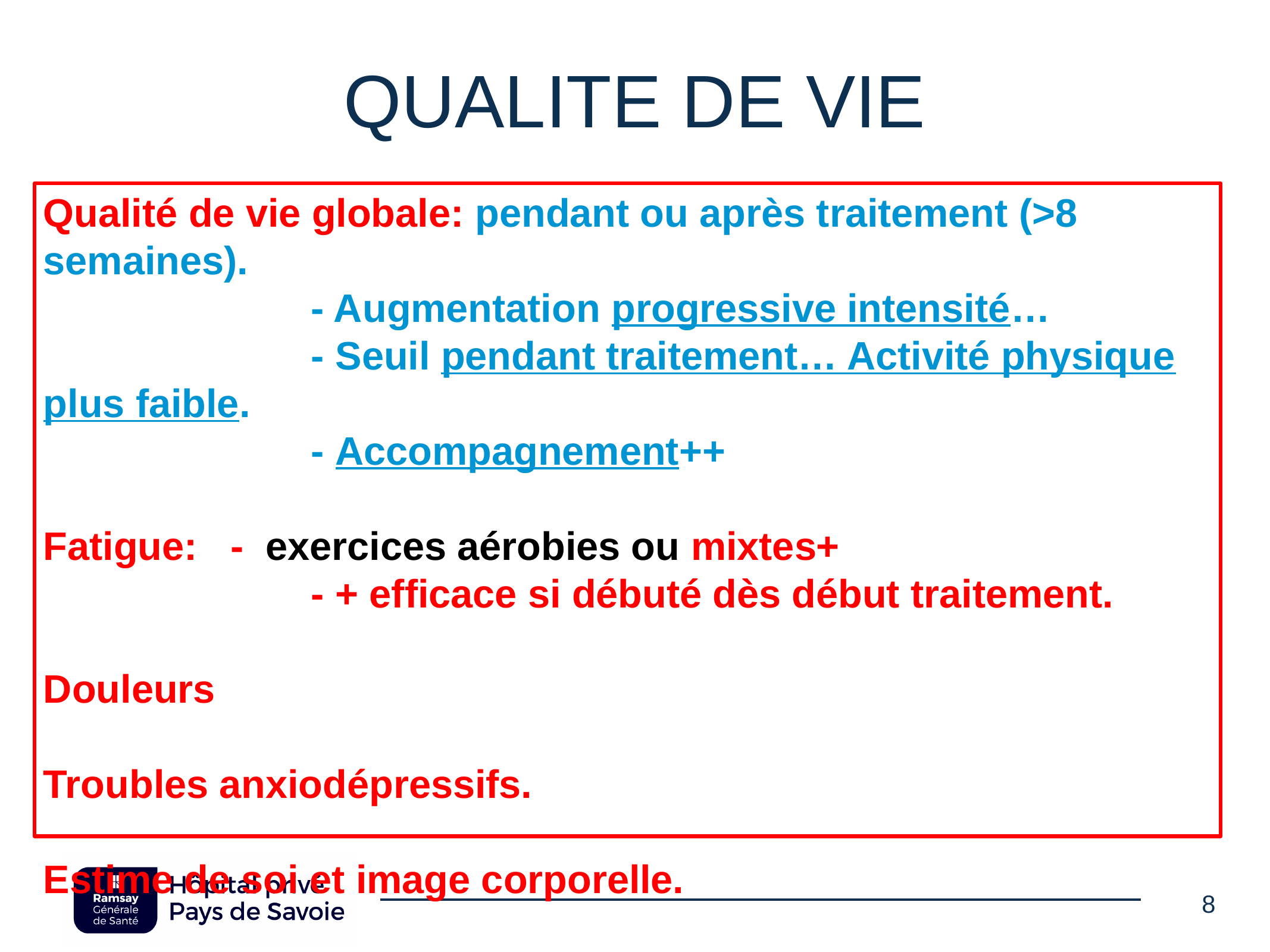

# QUALITE DE VIE
Qualité de vie globale: pendant ou après traitement (>8 semaines).
			- Augmentation progressive intensité…
			- Seuil pendant traitement… Activité physique plus faible.
			- Accompagnement++

Fatigue:   -  exercices aérobies ou mixtes+
			- + efficace si débuté dès début traitement.

Douleurs

Troubles anxiodépressifs.

Estime de soi et image corporelle.

8